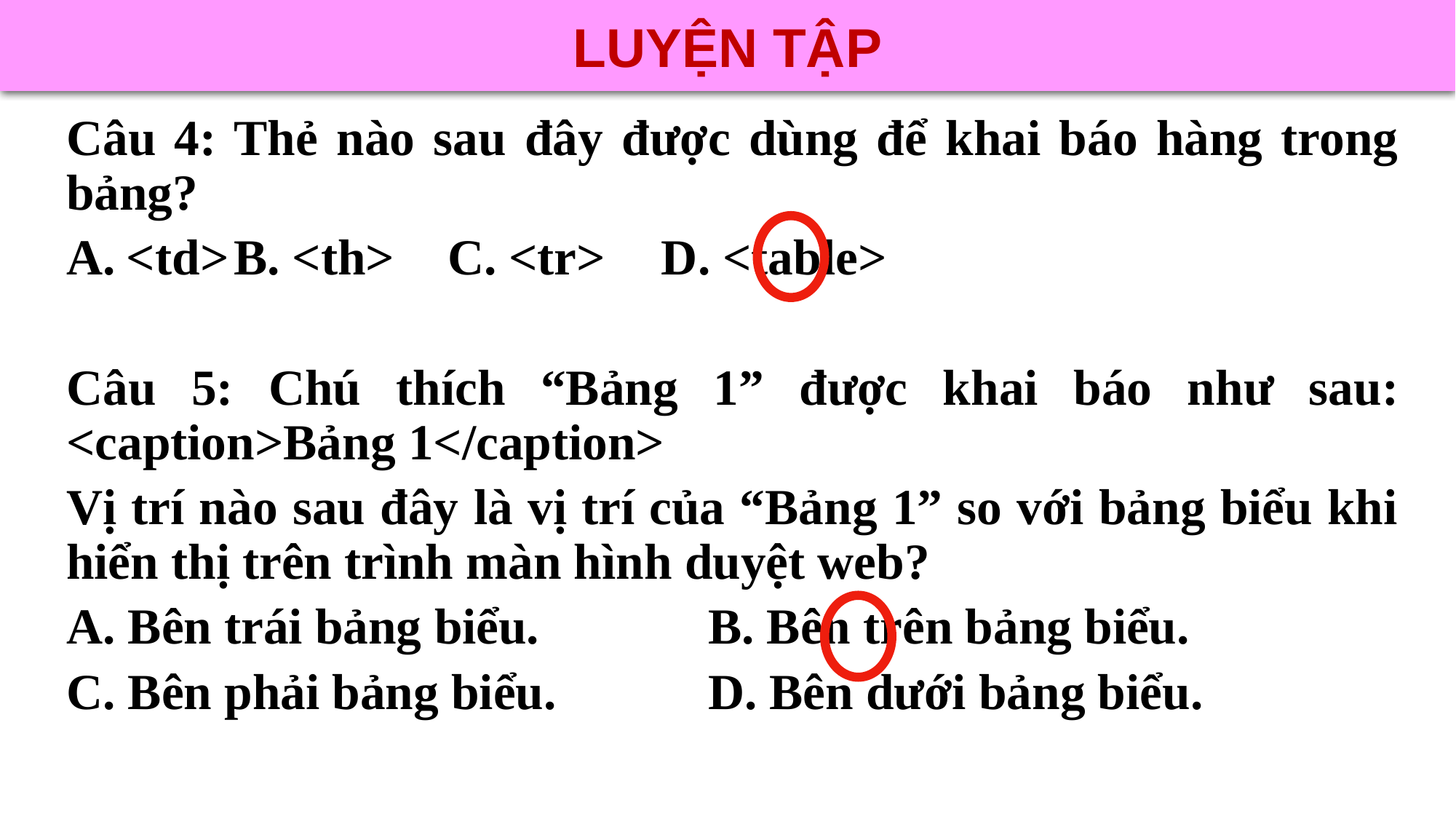

LUYỆN TẬP
Câu 4: Thẻ nào sau đây được dùng để khai báo hàng trong bảng?
<td>			B. <th>		C. <tr>		D. <table>

Câu 5: Chú thích “Bảng 1” được khai báo như sau: <caption>Bảng 1</caption>
Vị trí nào sau đây là vị trí của “Bảng 1” so với bảng biểu khi hiển thị trên trình màn hình duyệt web?
A. Bên trái bảng biểu.				B. Bên trên bảng biểu.
C. Bên phải bảng biểu.				D. Bên dưới bảng biểu.